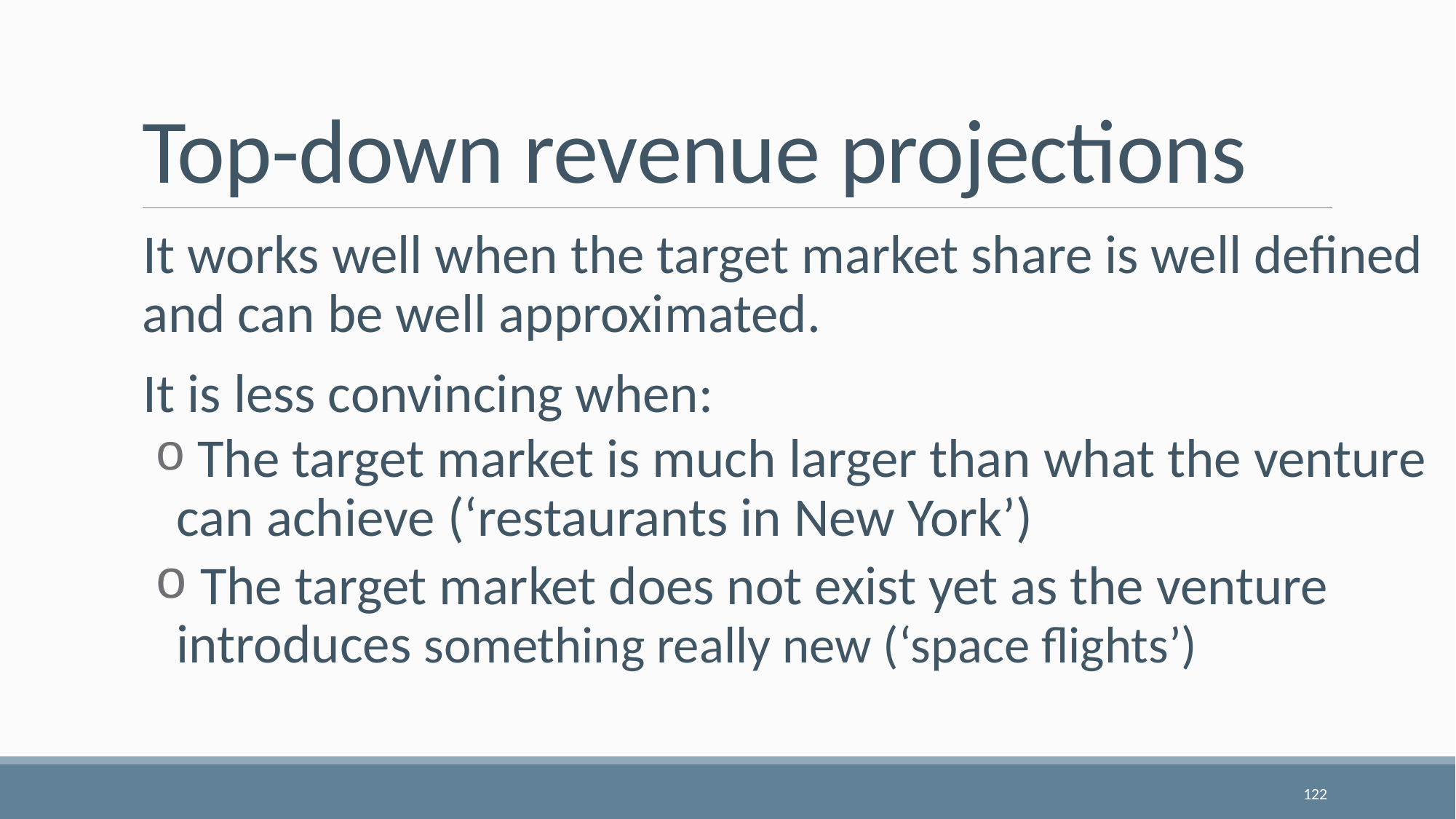

# Top-down revenue projections
It works well when the target market share is well defined and can be well approximated.
It is less convincing when:
 The target market is much larger than what the venture can achieve (‘restaurants in New York’)
 The target market does not exist yet as the venture introduces something really new (‘space flights’)
122